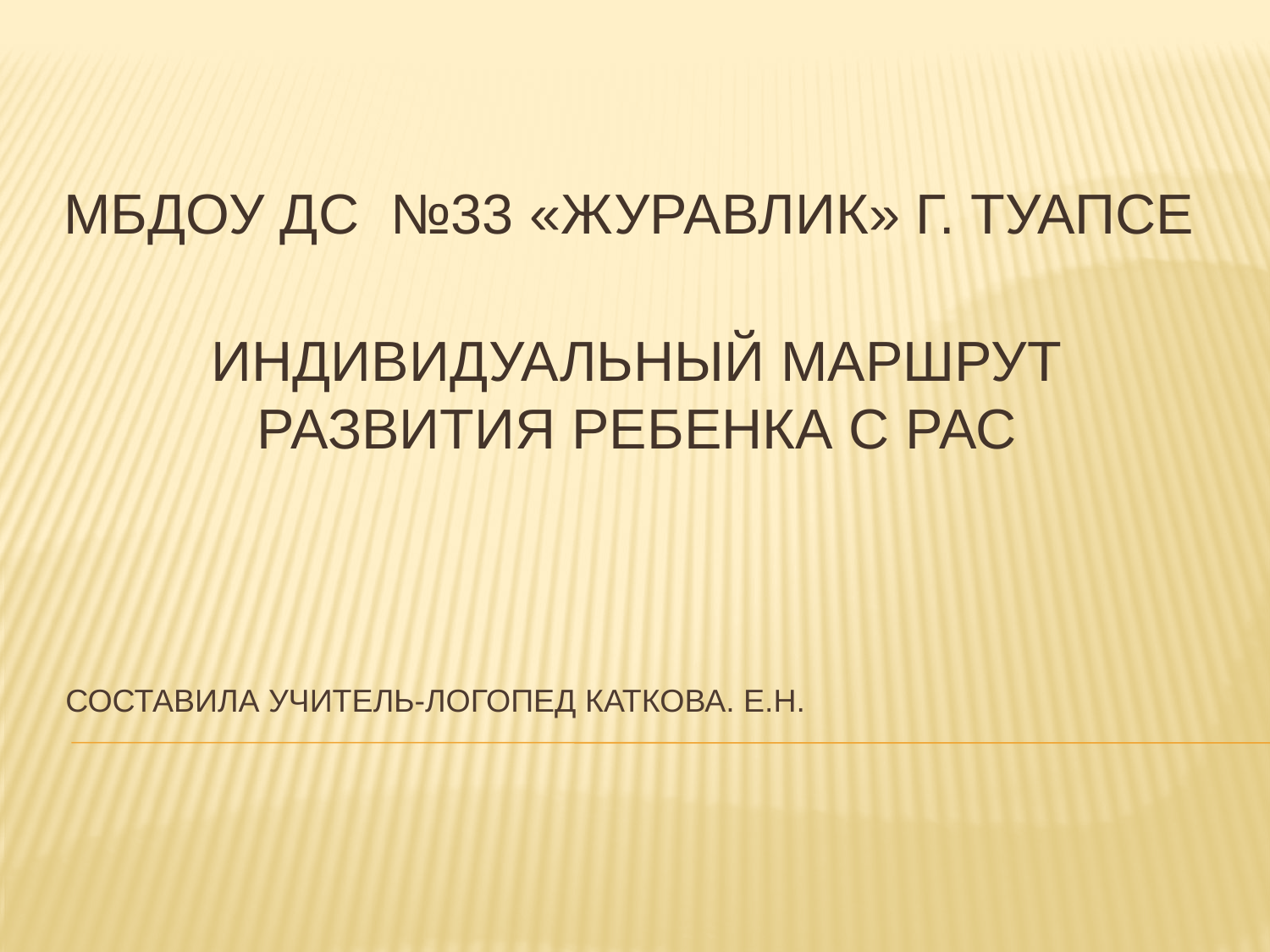

МБДОУ ДС  №33 «ЖУРАВЛИК» Г. ТУАПСЕ
ИНДИВИДУАЛЬНЫЙ МАРШРУТ РАЗВИТИЯ РЕБЕНКА С РАС
# Составила учитель-логопед каткова. Е.н.